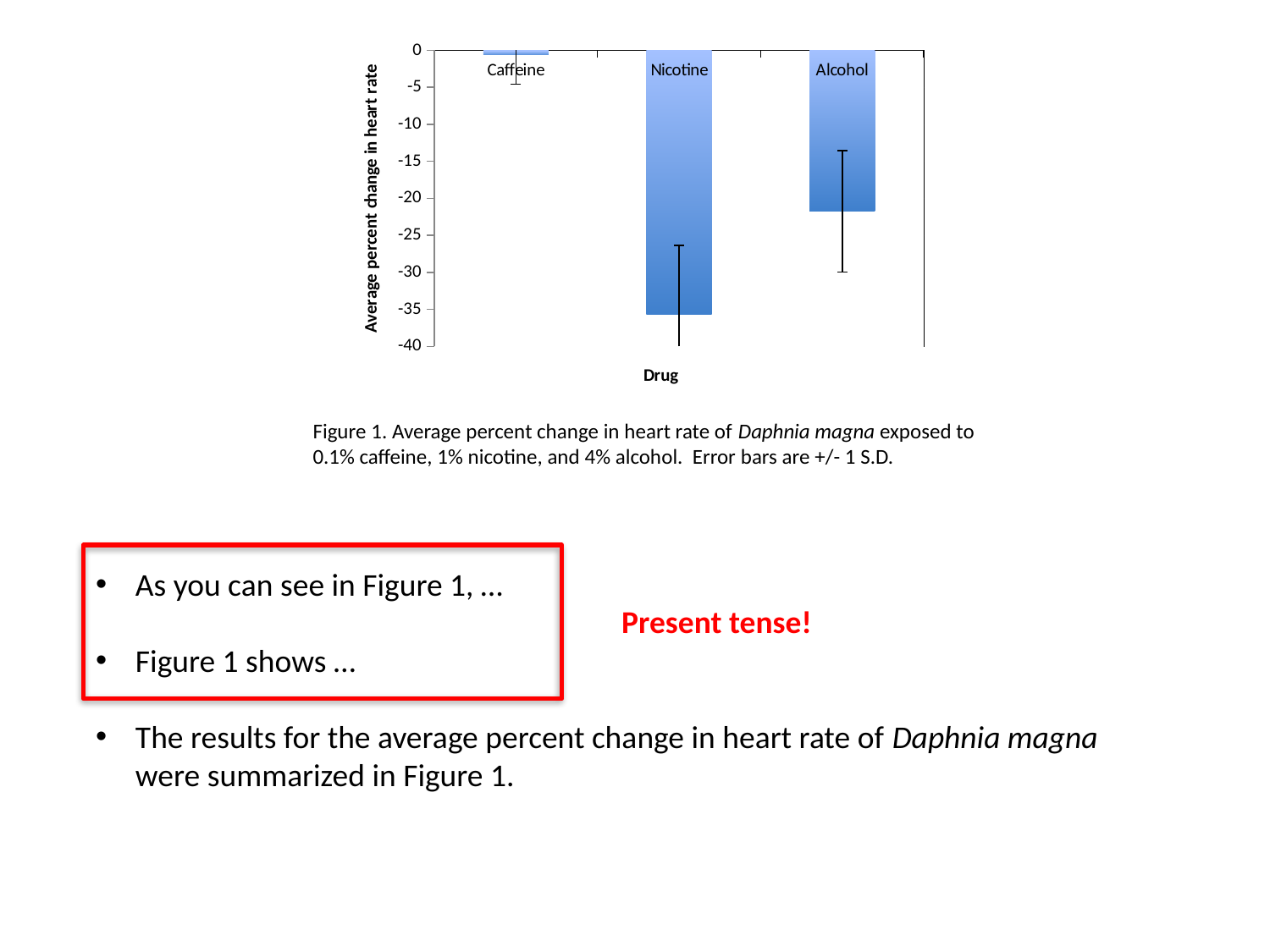

### Chart

| Category | Average percent change in heart rate |
|---|---|
| Caffeine | -0.546380536716334 |
| Nicotine | -35.65739436151132 |
| Alcohol | -21.75246509165509 |
Figure 1. Average percent change in heart rate of Daphnia magna exposed to 0.1% caffeine, 1% nicotine, and 4% alcohol.  Error bars are +/- 1 S.D.

Present tense!
As you can see in Figure 1, …

Figure 1 shows …

The results for the average percent change in heart rate of Daphnia magna were summarized in Figure 1.